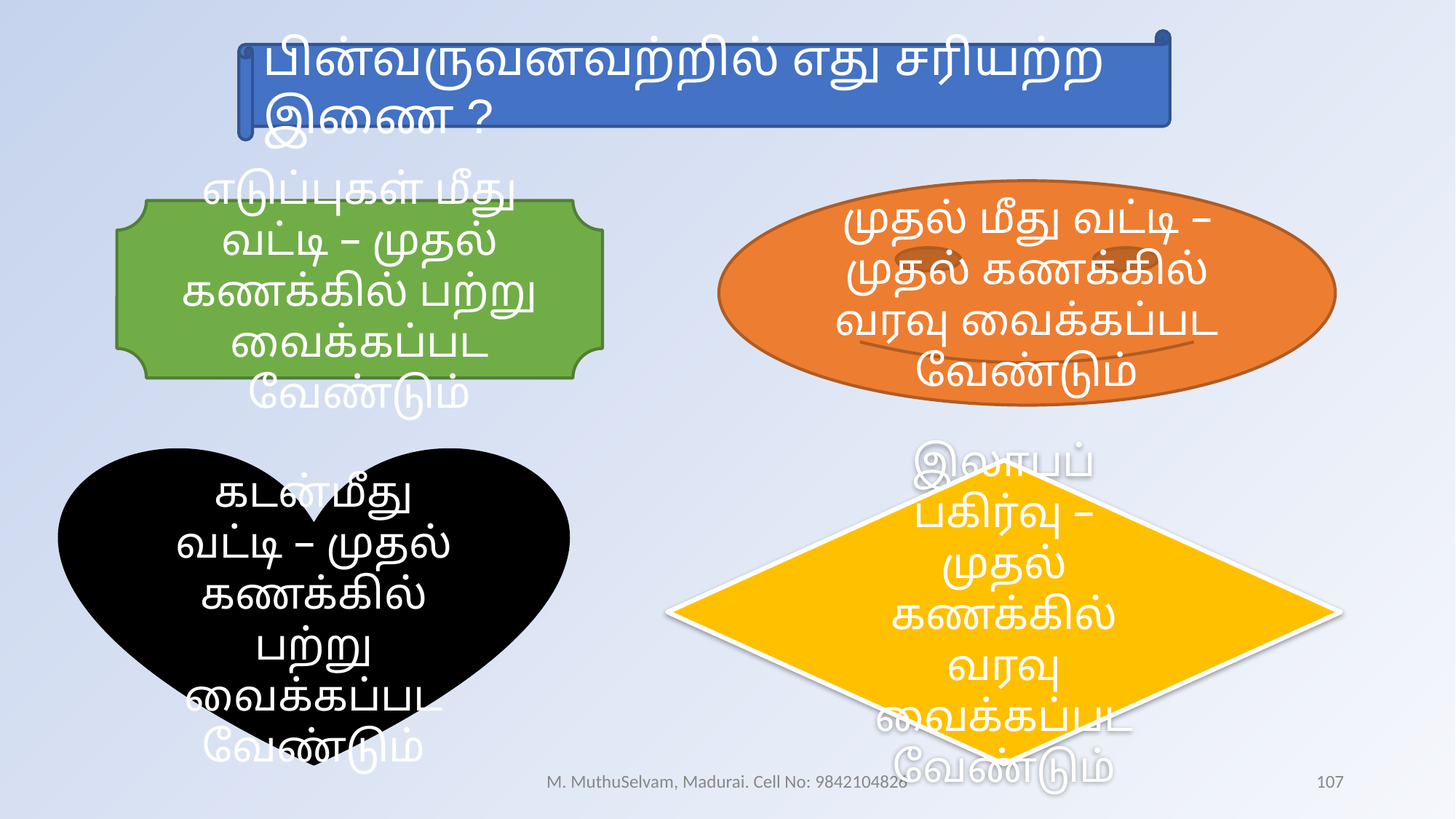

பின்வருவனவற்றில் எது சரியற்ற இணை ?
முதல் மீது வட்டி – முதல் கணக்கில் வரவு வைக்கப்பட வேண்டும்
எடுப்புகள் மீது வட்டி – முதல் கணக்கில் பற்று வைக்கப்பட வேண்டும்

கடன்மீது வட்டி – முதல் கணக்கில் பற்று வைக்கப்பட வேண்டும்
இலாபப் பகிர்வு – முதல் கணக்கில் வரவு வைக்கப்பட வேண்டும்
M. MuthuSelvam, Madurai. Cell No: 9842104826
107